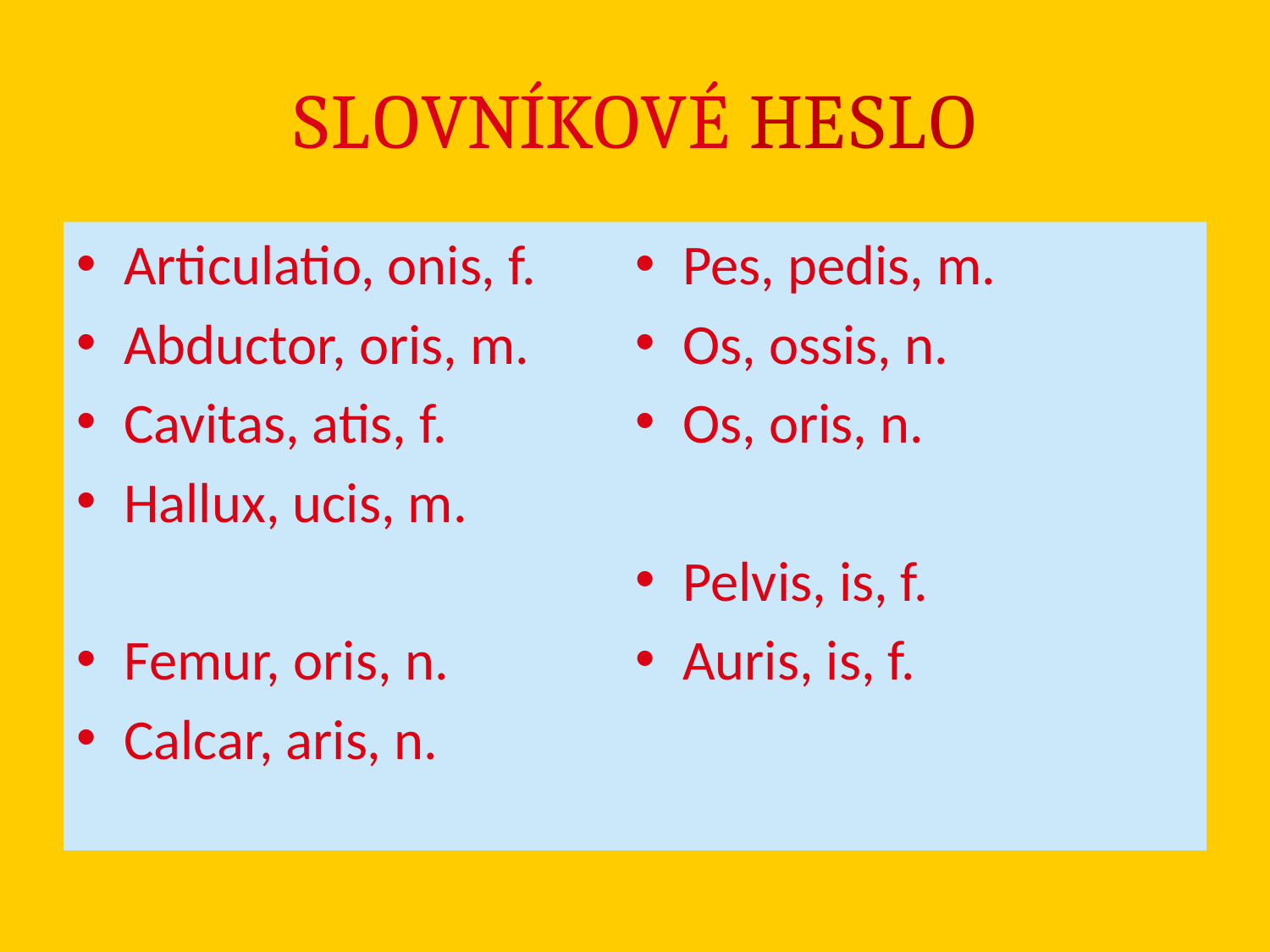

# SLOVNÍKOVÉ HESLO
Articulatio, onis, f.
Abductor, oris, m.
Cavitas, atis, f.
Hallux, ucis, m.

Femur, oris, n.
Calcar, aris, n.
Pes, pedis, m.
Os, ossis, n.
Os, oris, n.

Pelvis, is, f.
Auris, is, f.